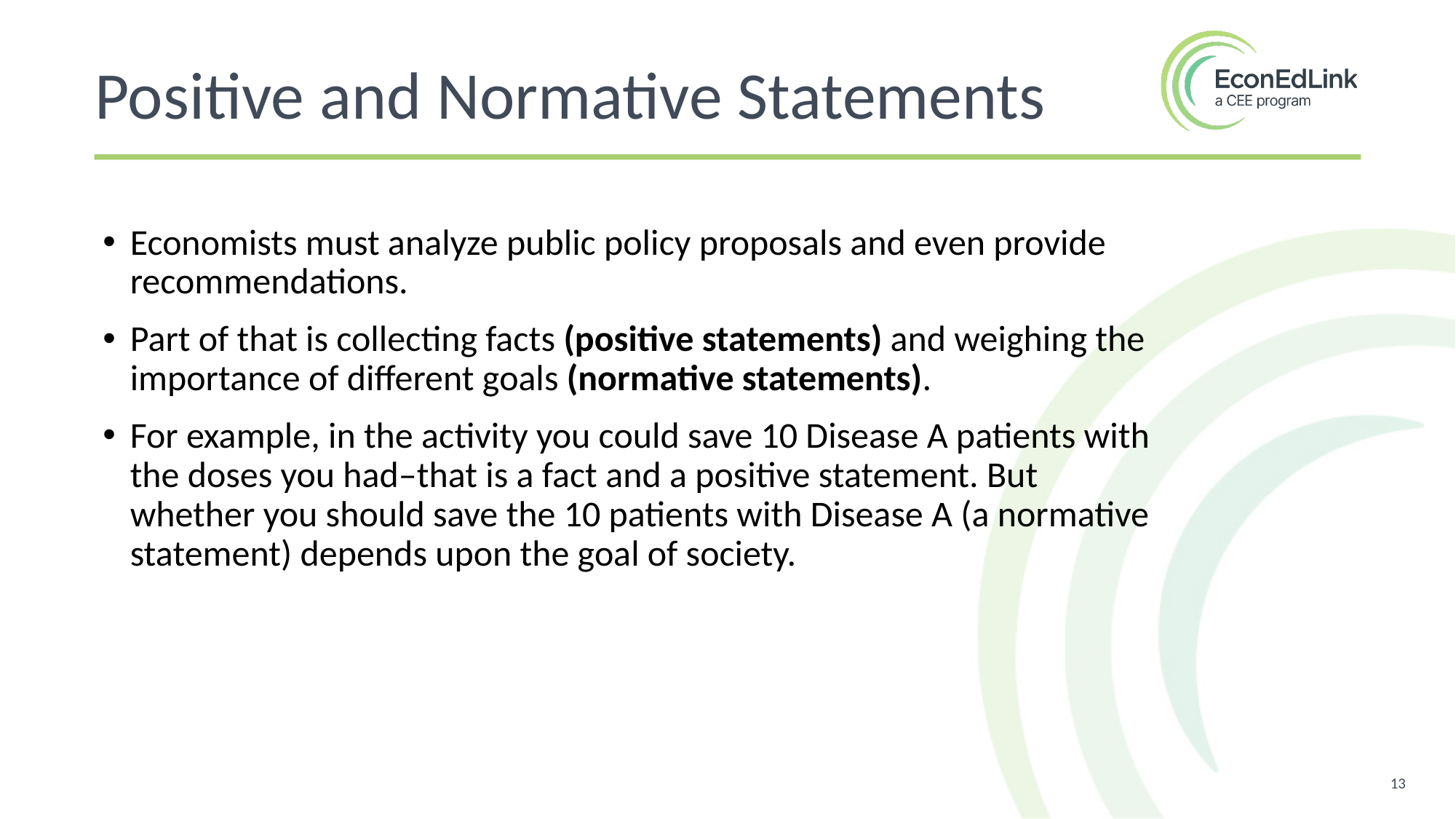

Positive and Normative Statements
Economists must analyze public policy proposals and even provide recommendations.
Part of that is collecting facts (positive statements) and weighing the importance of different goals (normative statements).
For example, in the activity you could save 10 Disease A patients with the doses you had–that is a fact and a positive statement. But whether you should save the 10 patients with Disease A (a normative statement) depends upon the goal of society.

13